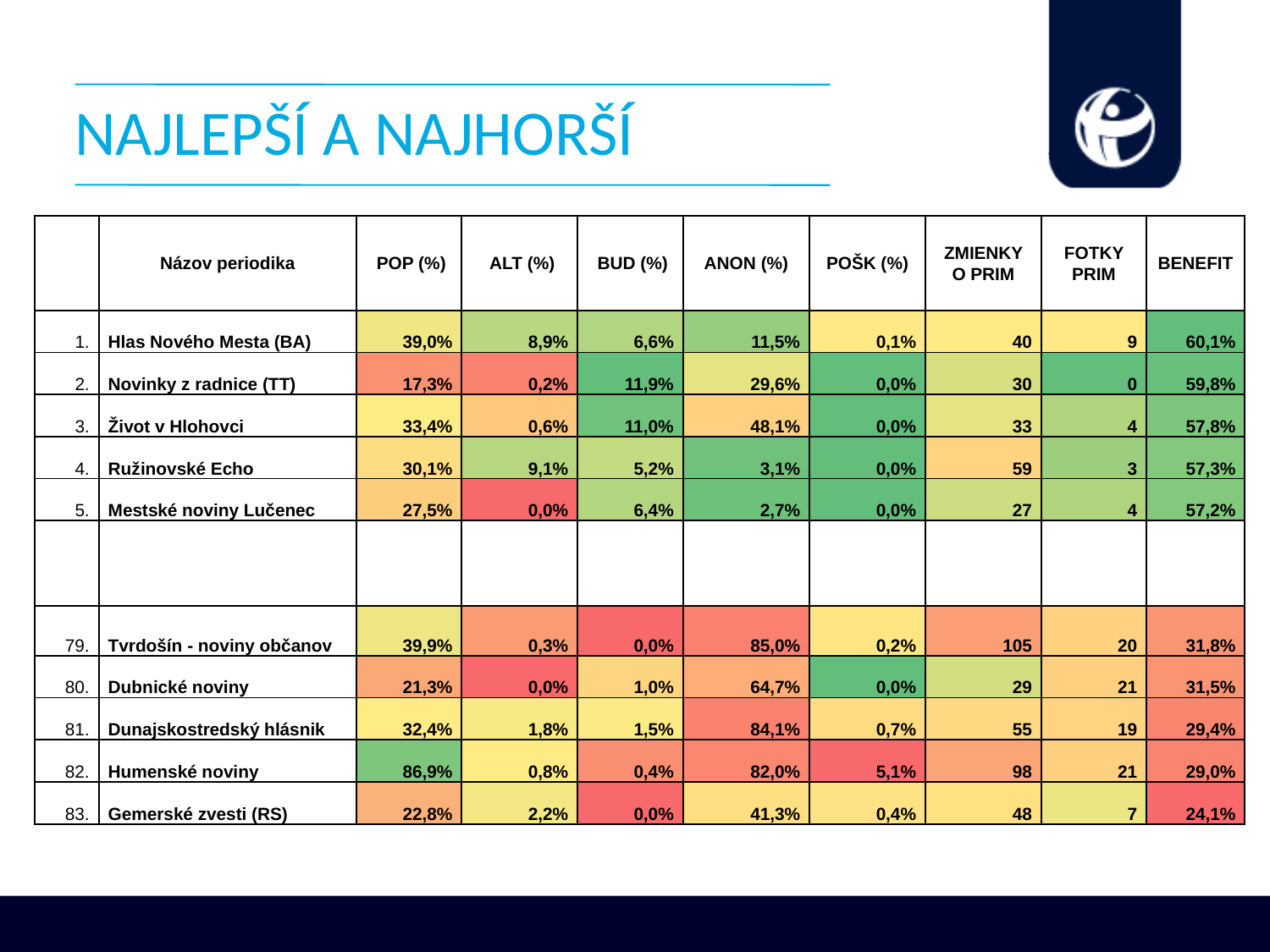

# NAJLEPŠÍ A NAJHORŠÍ
|  | Názov periodika | POP (%) | ALT (%) | BUD (%) | ANON (%) | POŠK (%) | ZMIENKY O PRIM | FOTKY PRIM | BENEFIT |
| --- | --- | --- | --- | --- | --- | --- | --- | --- | --- |
| 1. | Hlas Nového Mesta (BA) | 39,0% | 8,9% | 6,6% | 11,5% | 0,1% | 40 | 9 | 60,1% |
| 2. | Novinky z radnice (TT) | 17,3% | 0,2% | 11,9% | 29,6% | 0,0% | 30 | 0 | 59,8% |
| 3. | Život v Hlohovci | 33,4% | 0,6% | 11,0% | 48,1% | 0,0% | 33 | 4 | 57,8% |
| 4. | Ružinovské Echo | 30,1% | 9,1% | 5,2% | 3,1% | 0,0% | 59 | 3 | 57,3% |
| 5. | Mestské noviny Lučenec | 27,5% | 0,0% | 6,4% | 2,7% | 0,0% | 27 | 4 | 57,2% |
|  |  |  |  |  |  |  |  |  |  |
| 79. | Tvrdošín - noviny občanov | 39,9% | 0,3% | 0,0% | 85,0% | 0,2% | 105 | 20 | 31,8% |
| 80. | Dubnické noviny | 21,3% | 0,0% | 1,0% | 64,7% | 0,0% | 29 | 21 | 31,5% |
| 81. | Dunajskostredský hlásnik | 32,4% | 1,8% | 1,5% | 84,1% | 0,7% | 55 | 19 | 29,4% |
| 82. | Humenské noviny | 86,9% | 0,8% | 0,4% | 82,0% | 5,1% | 98 | 21 | 29,0% |
| 83. | Gemerské zvesti (RS) | 22,8% | 2,2% | 0,0% | 41,3% | 0,4% | 48 | 7 | 24,1% |